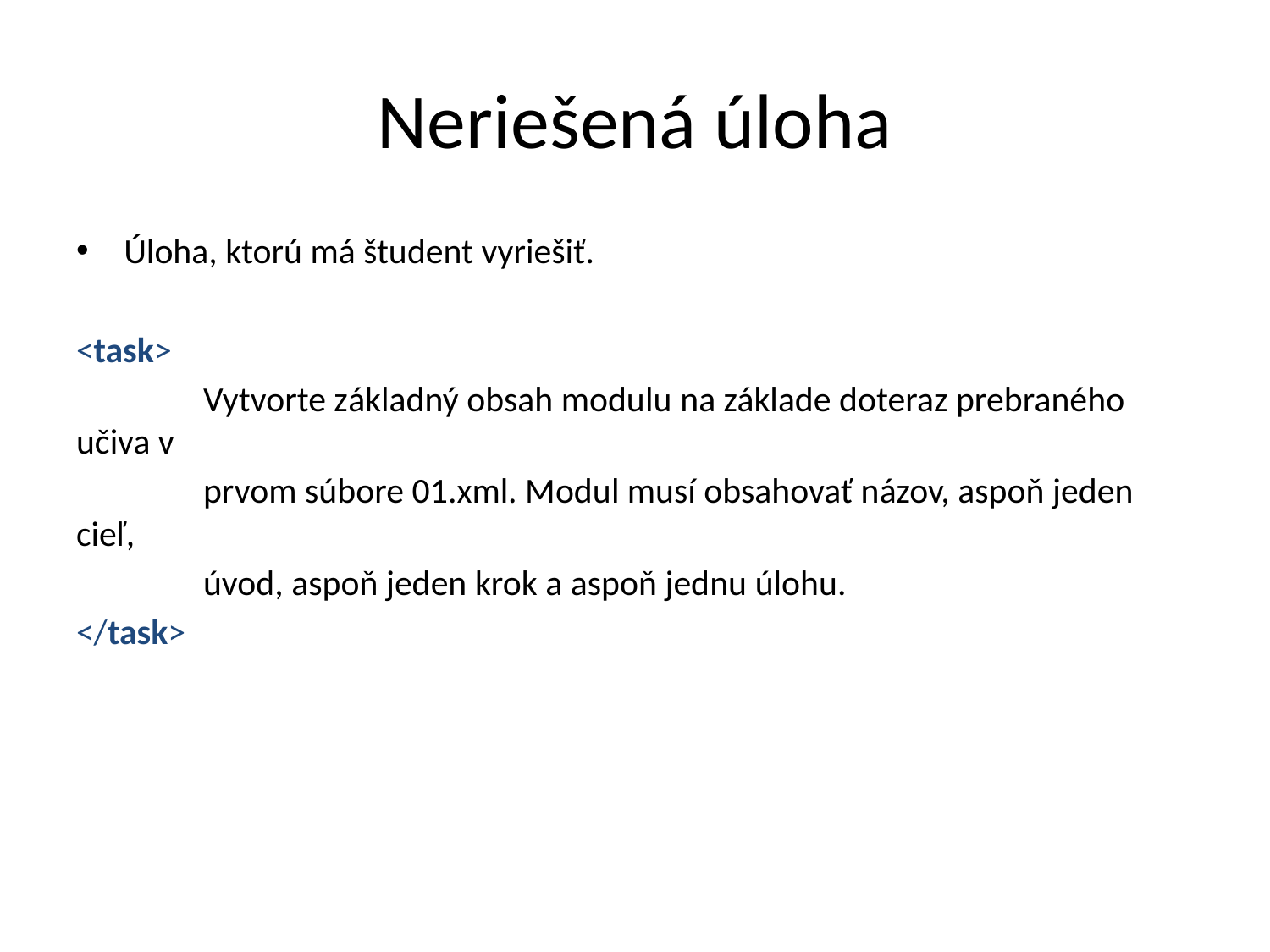

# Neriešená úloha
Úloha, ktorú má študent vyriešiť.

<task>
	Vytvorte základný obsah modulu na základe doteraz prebraného učiva v
	prvom súbore 01.xml. Modul musí obsahovať názov, aspoň jeden cieľ,
	úvod, aspoň jeden krok a aspoň jednu úlohu.
</task>